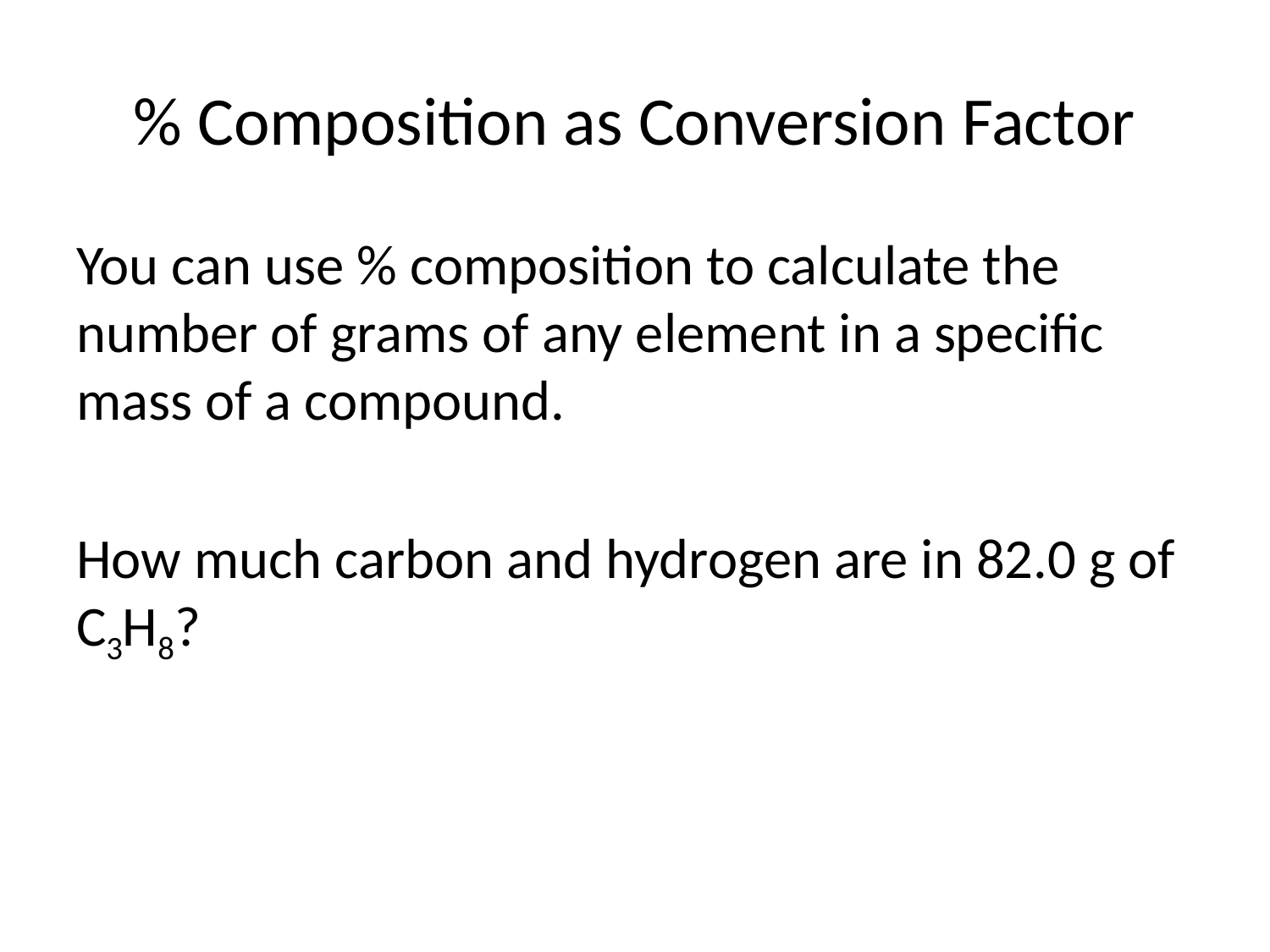

# % Composition as Conversion Factor
You can use % composition to calculate the number of grams of any element in a specific mass of a compound.

How much carbon and hydrogen are in 82.0 g of C3H8?